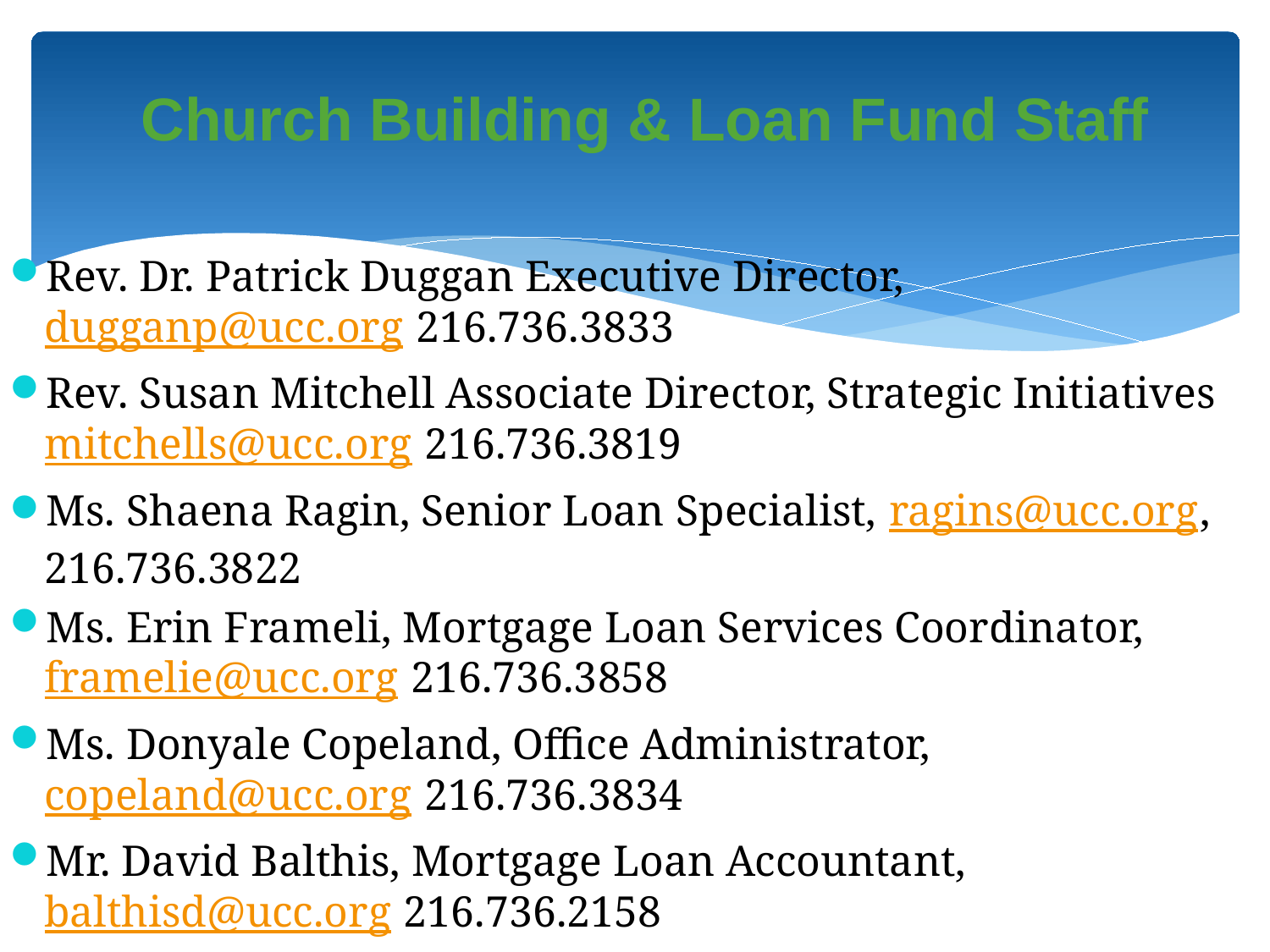

# Church Building & Loan Fund Staff
Rev. Dr. Patrick Duggan Executive Director, dugganp@ucc.org 216.736.3833
Rev. Susan Mitchell Associate Director, Strategic Initiatives mitchells@ucc.org 216.736.3819
Ms. Shaena Ragin, Senior Loan Specialist, ragins@ucc.org, 216.736.3822
Ms. Erin Frameli, Mortgage Loan Services Coordinator, framelie@ucc.org 216.736.3858
Ms. Donyale Copeland, Office Administrator, copeland@ucc.org 216.736.3834
Mr. David Balthis, Mortgage Loan Accountant, balthisd@ucc.org 216.736.2158